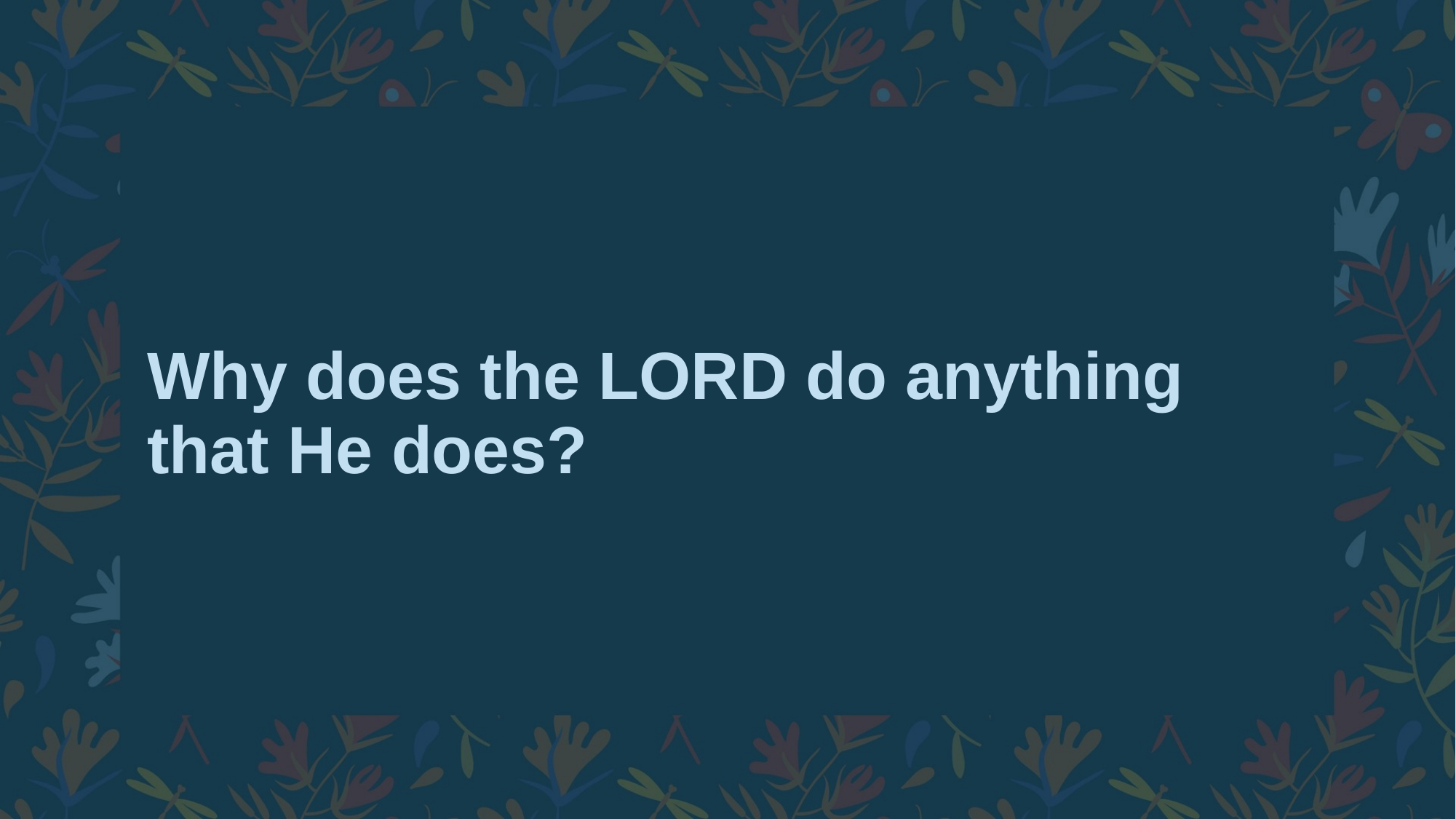

# Why does the LORD do anything that He does?